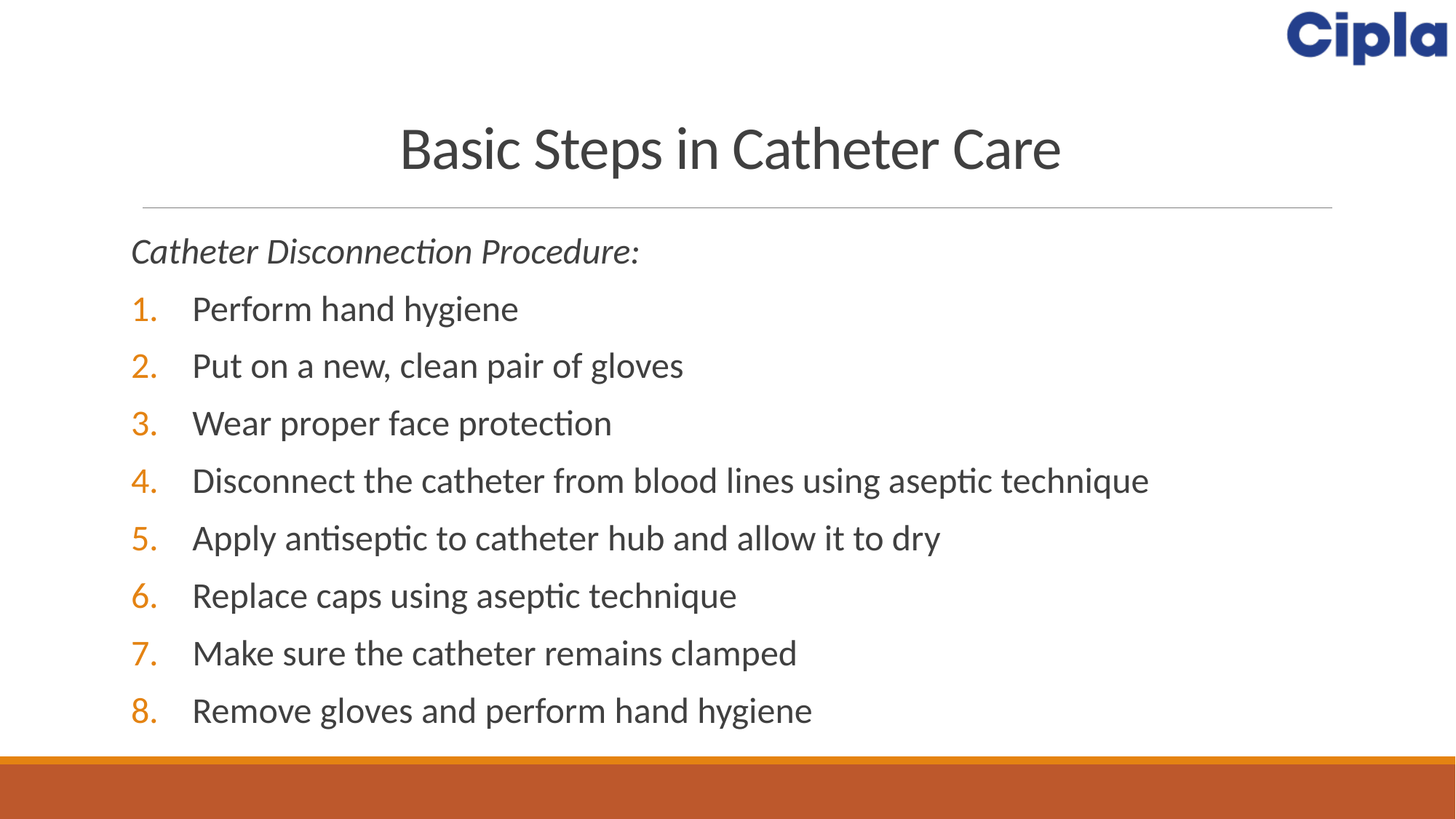

# Basic Steps in Catheter Care
Catheter Disconnection Procedure:
Perform hand hygiene
Put on a new, clean pair of gloves
Wear proper face protection
Disconnect the catheter from blood lines using aseptic technique
Apply antiseptic to catheter hub and allow it to dry
Replace caps using aseptic technique
Make sure the catheter remains clamped
Remove gloves and perform hand hygiene